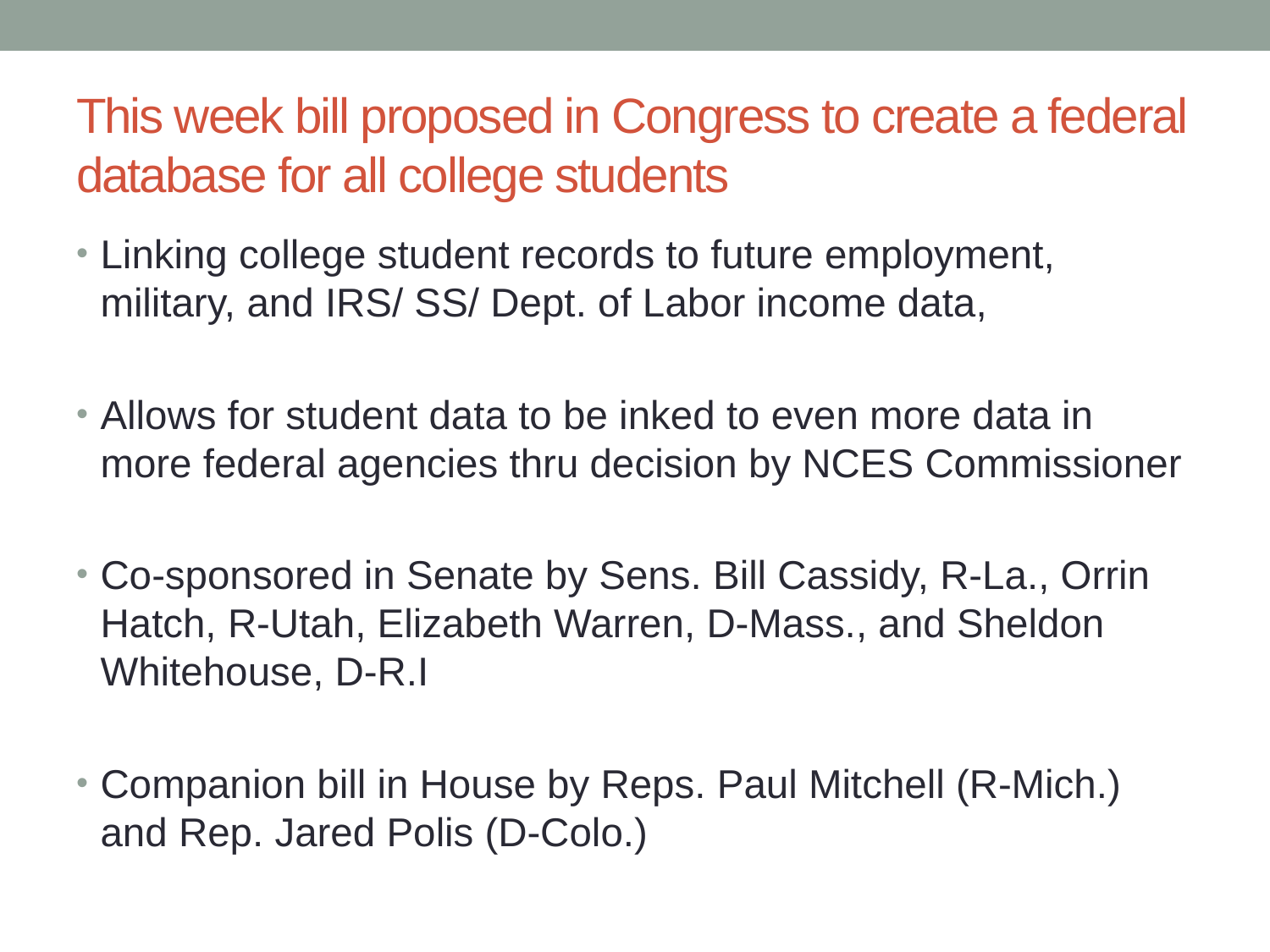

# This week bill proposed in Congress to create a federal database for all college students
Linking college student records to future employment, military, and IRS/ SS/ Dept. of Labor income data,

Allows for student data to be inked to even more data in more federal agencies thru decision by NCES Commissioner

Co-sponsored in Senate by Sens. Bill Cassidy, R-La., Orrin Hatch, R-Utah, Elizabeth Warren, D-Mass., and Sheldon Whitehouse, D-R.I

Companion bill in House by Reps. Paul Mitchell (R-Mich.) and Rep. Jared Polis (D-Colo.)